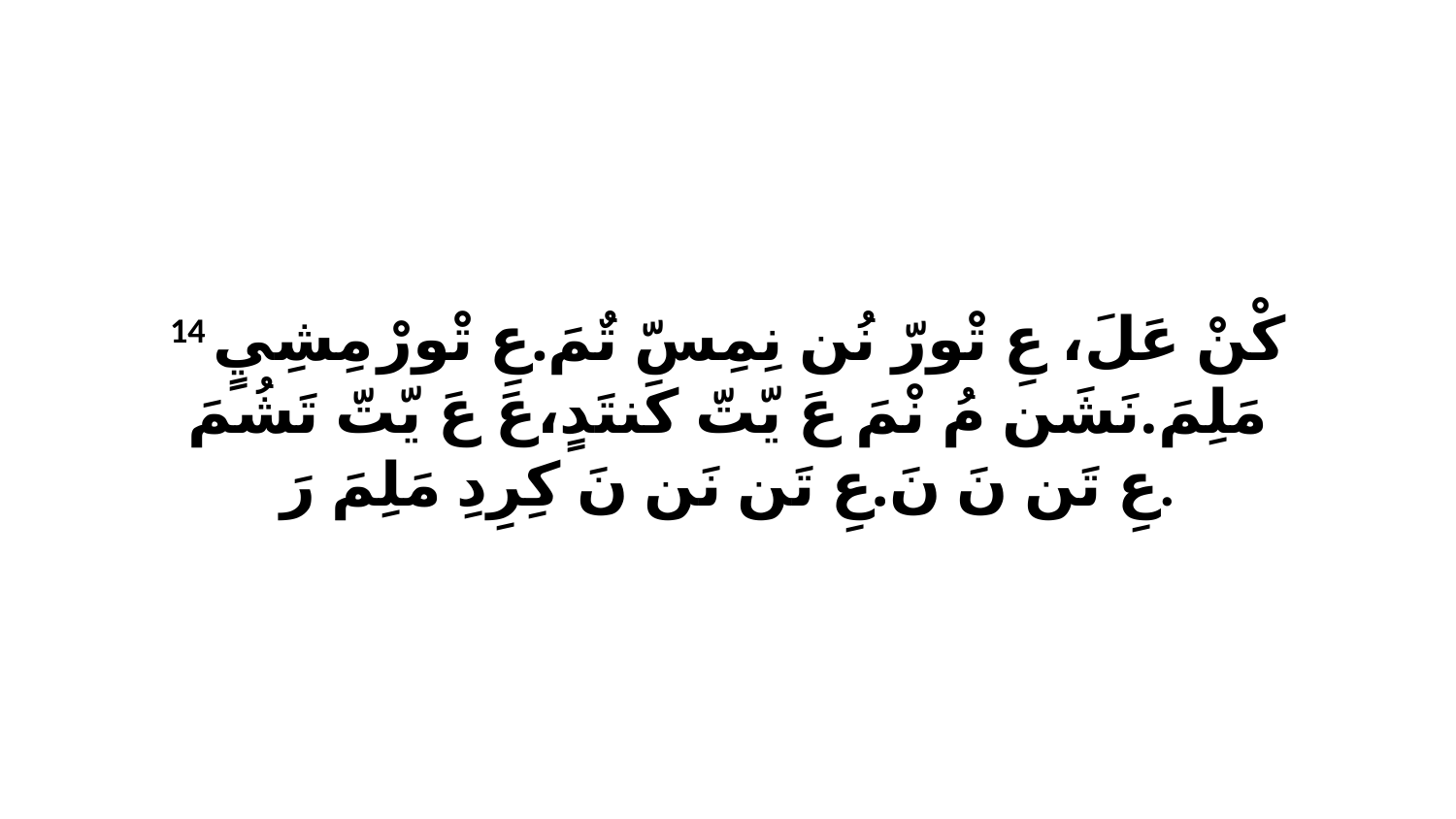

14 كْنْ عَلَ، عِ تْورّ نُن نِمِسّ تٌمَ.عِ تْورْ مِشِيٍ مَلِمَ.نَشَن مُ نْمَ عَ يّتّ كَنتَدٍ،عَ عَ يّتّ تَشُمَ عِ تَن نَ نَ.عِ تَن نَن نَ كِرِدِ مَلِمَ رَ.